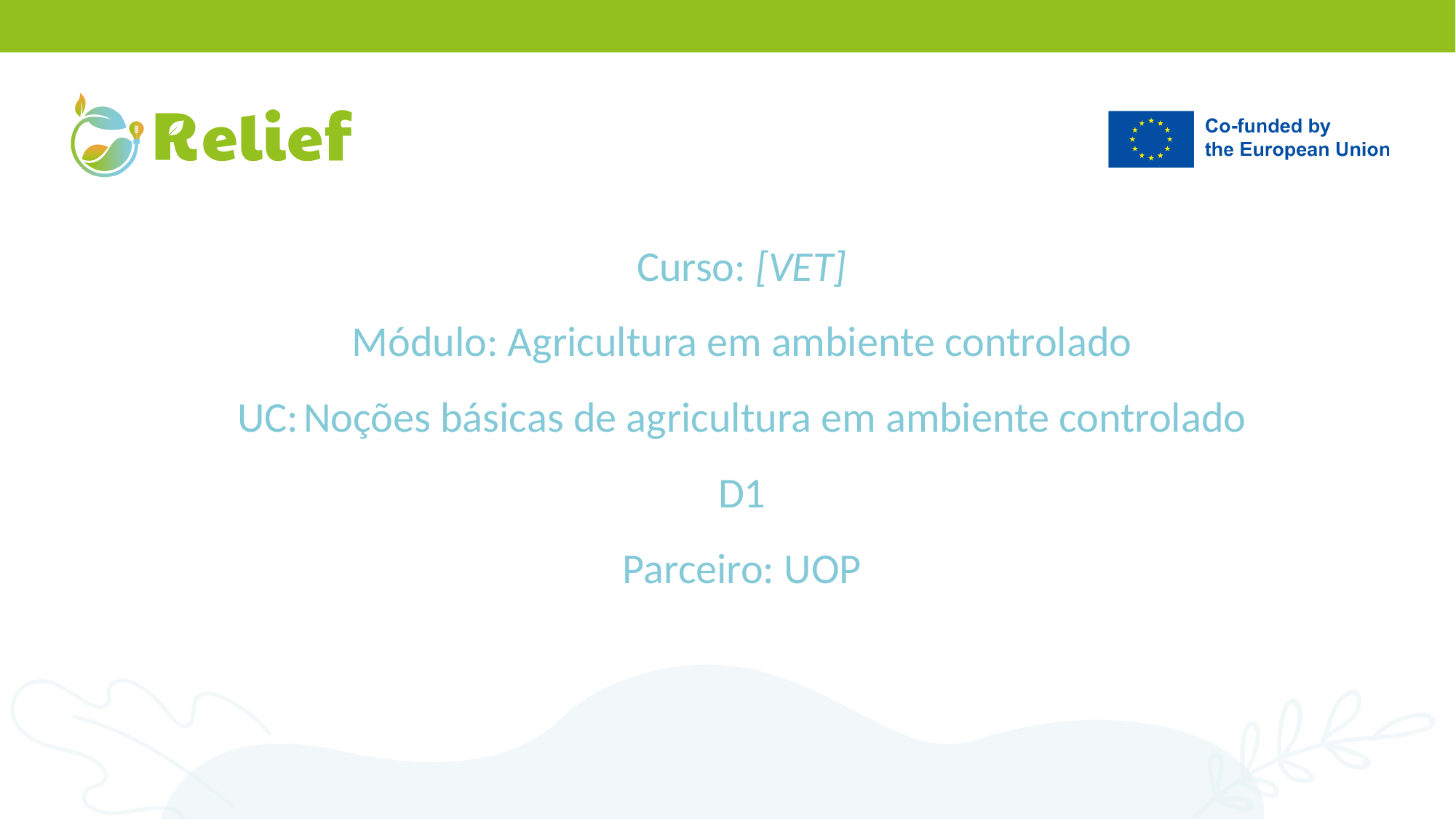

Curso: [VET]
Módulo: Agricultura em ambiente controlado
 UC: Noções básicas de agricultura em ambiente controlado
D1
Parceiro: UOP